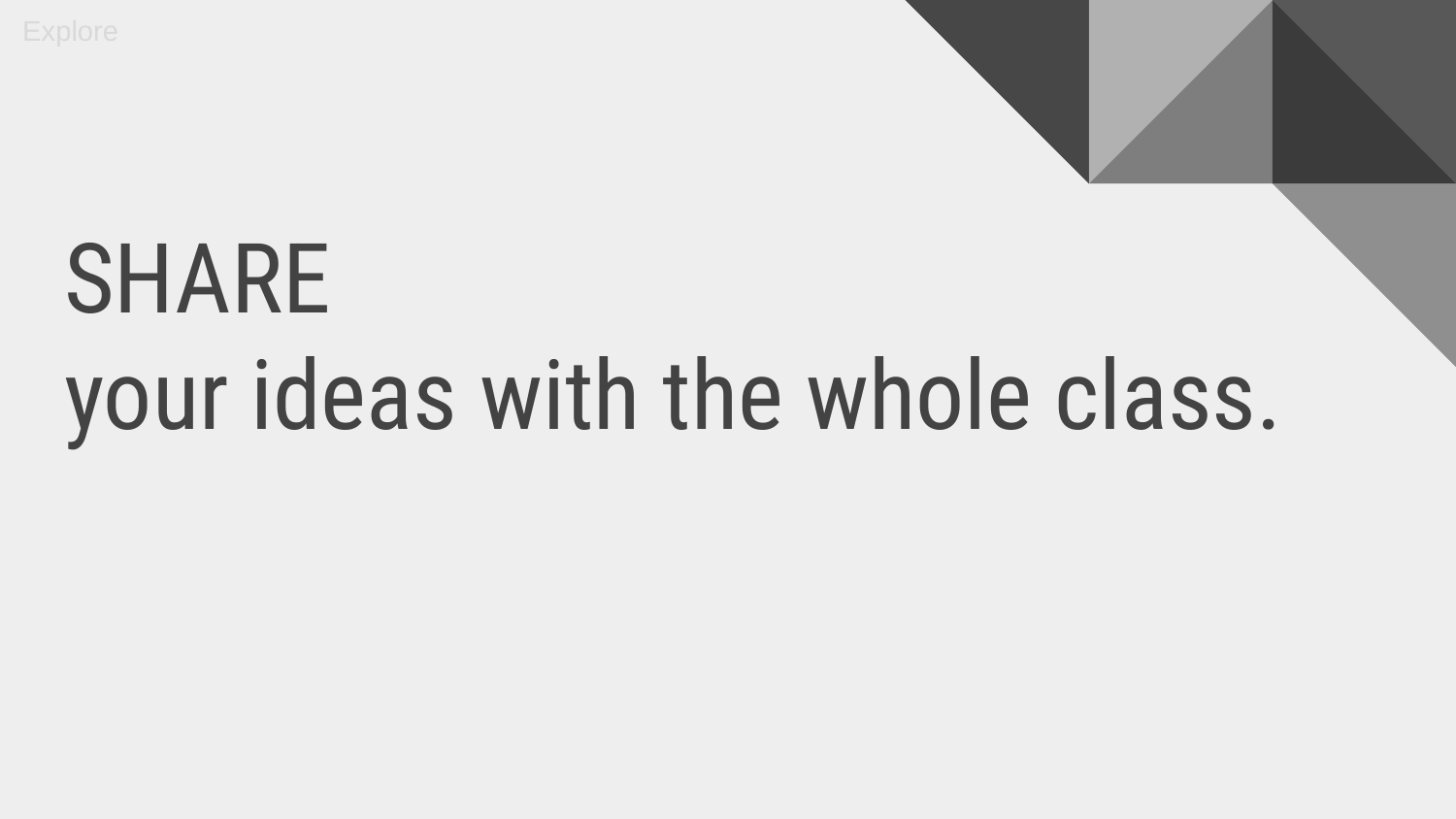

Explore
# SHARE your ideas with the whole class.